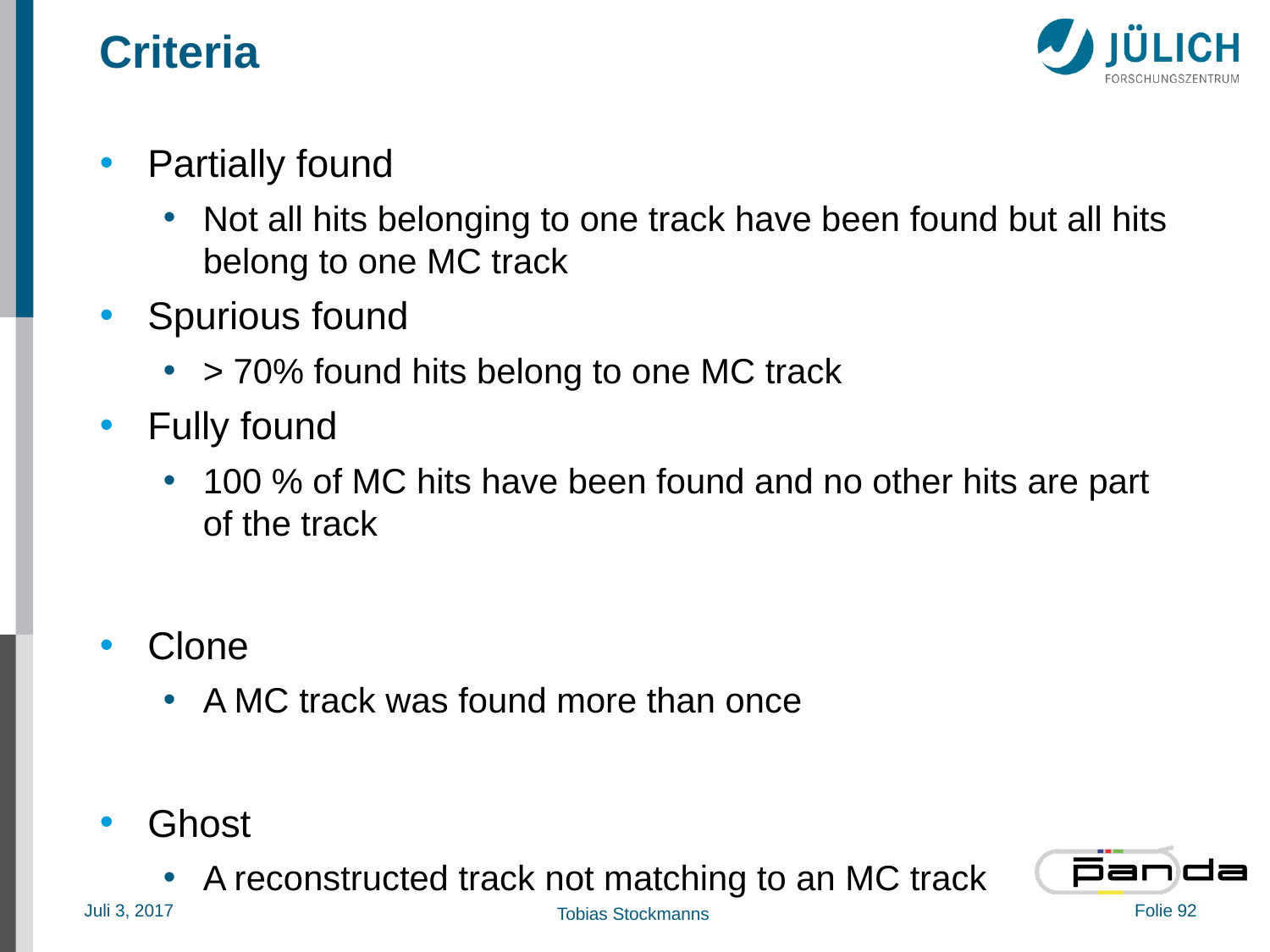

# Criteria
Partially found
Not all hits belonging to one track have been found but all hits belong to one MC track
Spurious found
> 70% found hits belong to one MC track
Fully found
100 % of MC hits have been found and no other hits are part of the track

Clone
A MC track was found more than once

Ghost
A reconstructed track not matching to an MC track